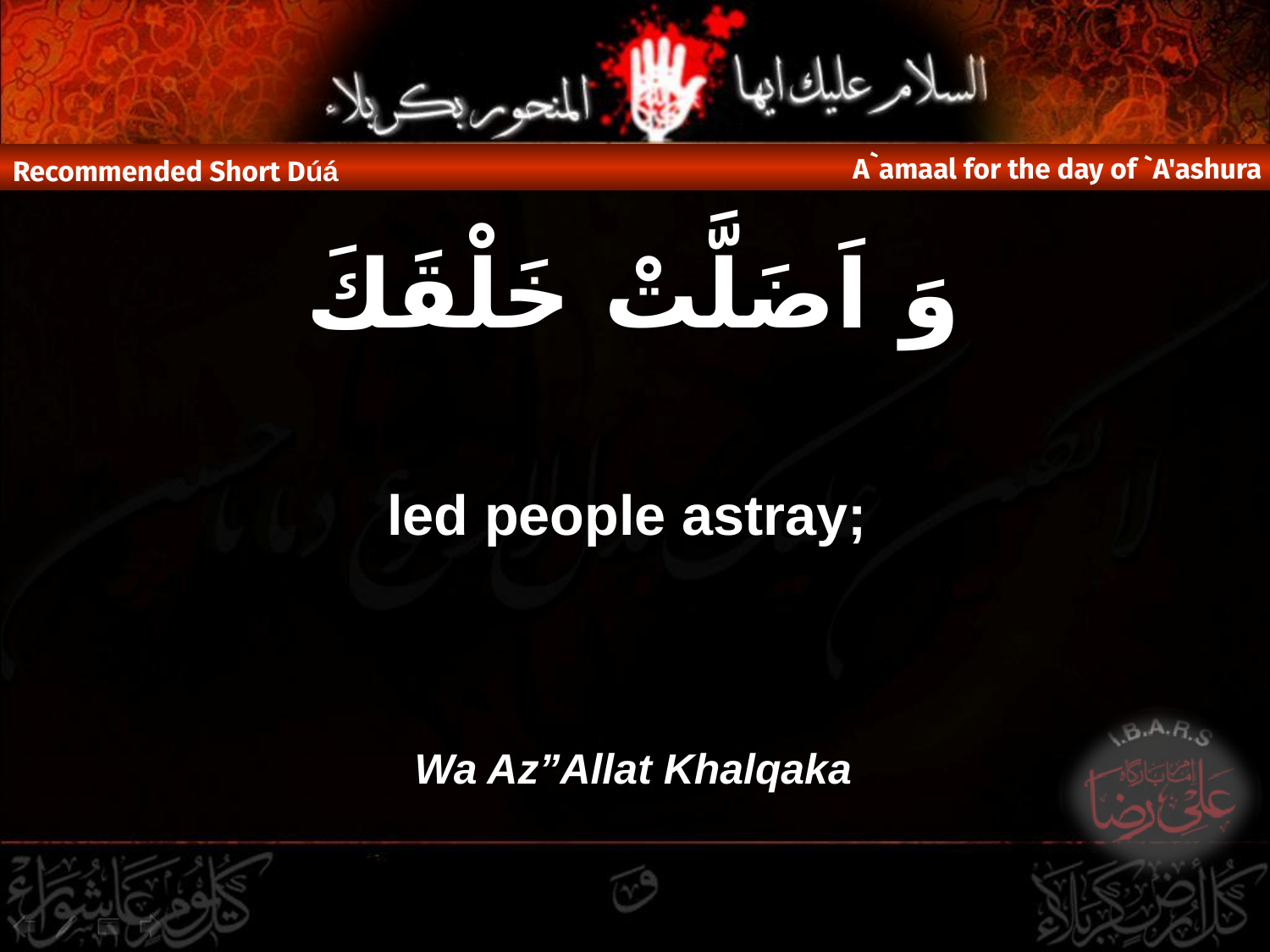

A`amaal for the day of `A'ashura
Recommended Short Dúá
وَ اَضَلَّتْ خَلْقَكَ
led people astray;
Wa Az”Allat Khalqaka